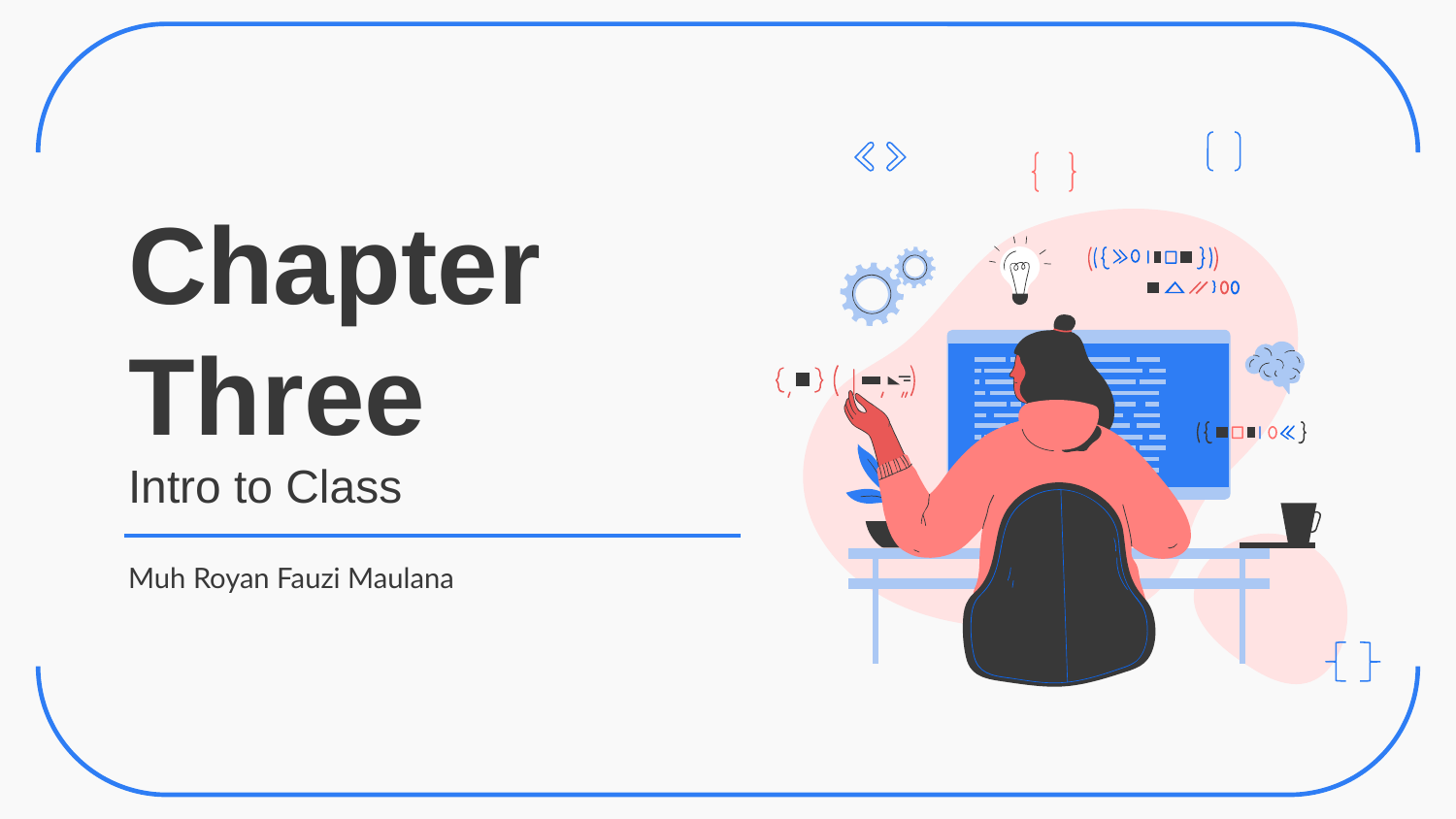

# Chapter Three Intro to Class
Muh Royan Fauzi Maulana